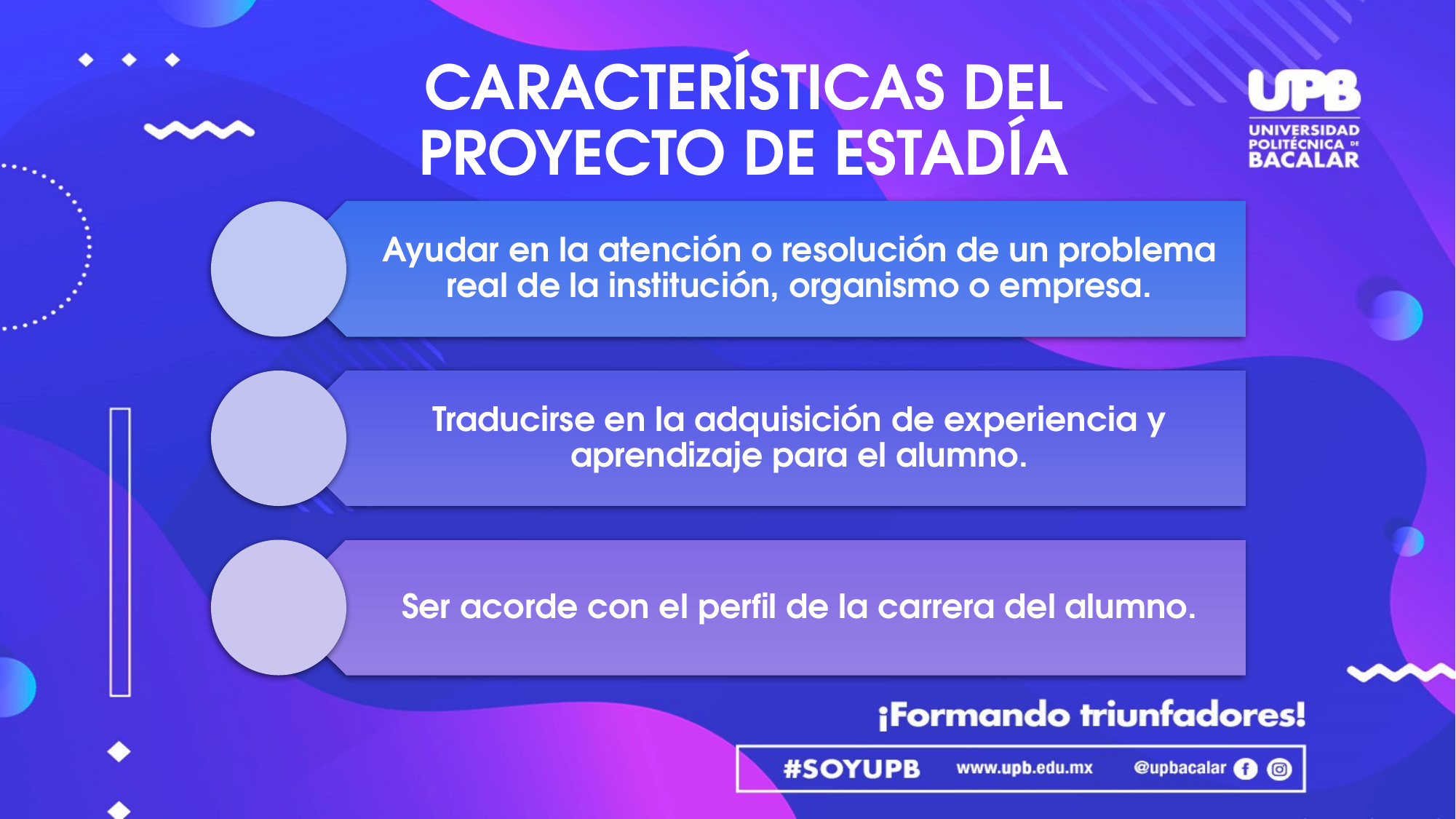

# CARACTERÍSTICAS DEL PROYECTO DE ESTADÍA

Ayudar en la atención o resolución de un problema real de la institución, organismo o empresa.

Traducirse en la adquisición de experiencia y aprendizaje para el alumno.

Ser acorde con el perfil de la carrera del alumno.